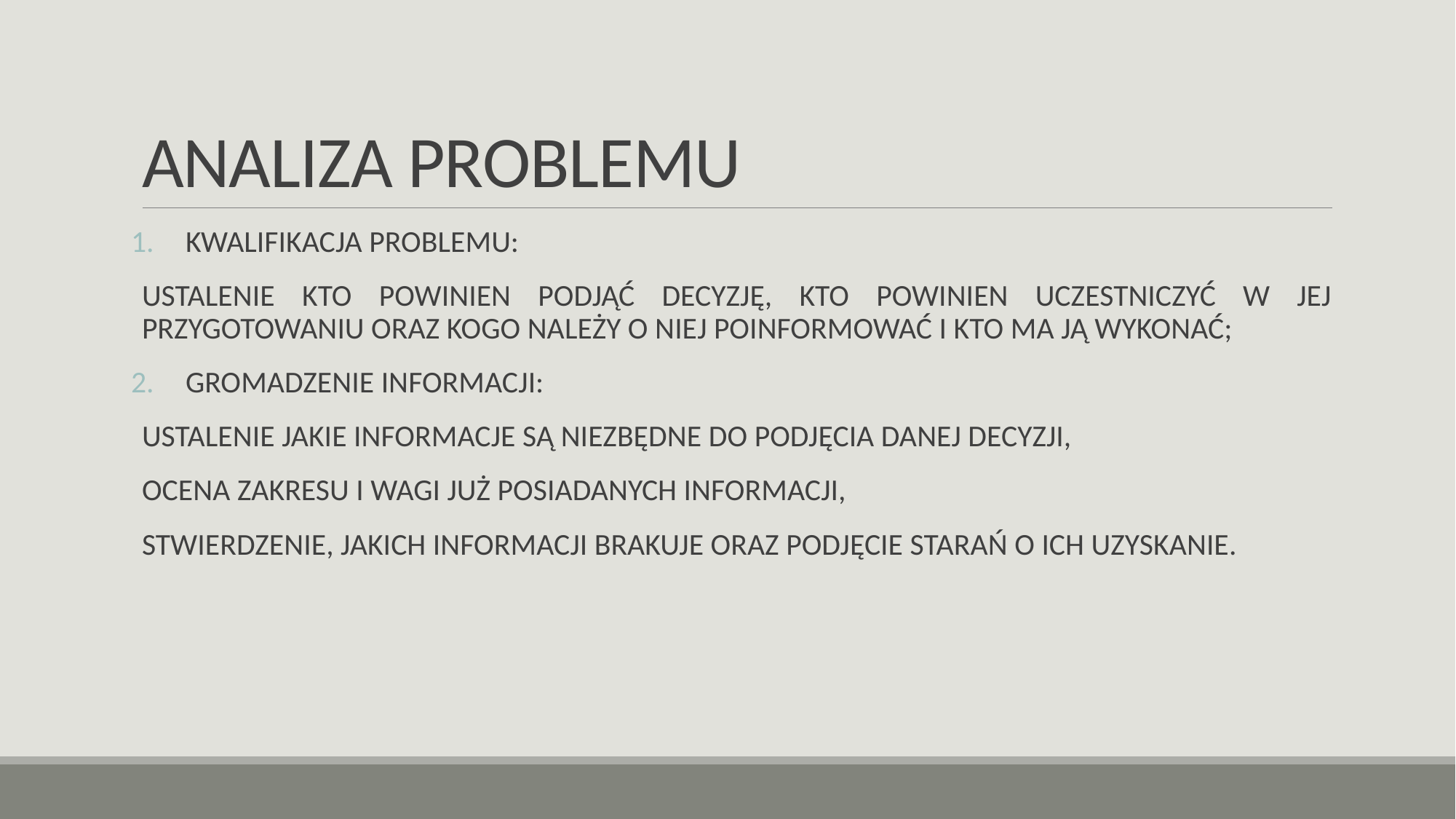

# ANALIZA PROBLEMU
KWALIFIKACJA PROBLEMU:
USTALENIE KTO POWINIEN PODJĄĆ DECYZJĘ, KTO POWINIEN UCZESTNICZYĆ W JEJ PRZYGOTOWANIU ORAZ KOGO NALEŻY O NIEJ POINFORMOWAĆ I KTO MA JĄ WYKONAĆ;
GROMADZENIE INFORMACJI:
USTALENIE JAKIE INFORMACJE SĄ NIEZBĘDNE DO PODJĘCIA DANEJ DECYZJI,
OCENA ZAKRESU I WAGI JUŻ POSIADANYCH INFORMACJI,
STWIERDZENIE, JAKICH INFORMACJI BRAKUJE ORAZ PODJĘCIE STARAŃ O ICH UZYSKANIE.